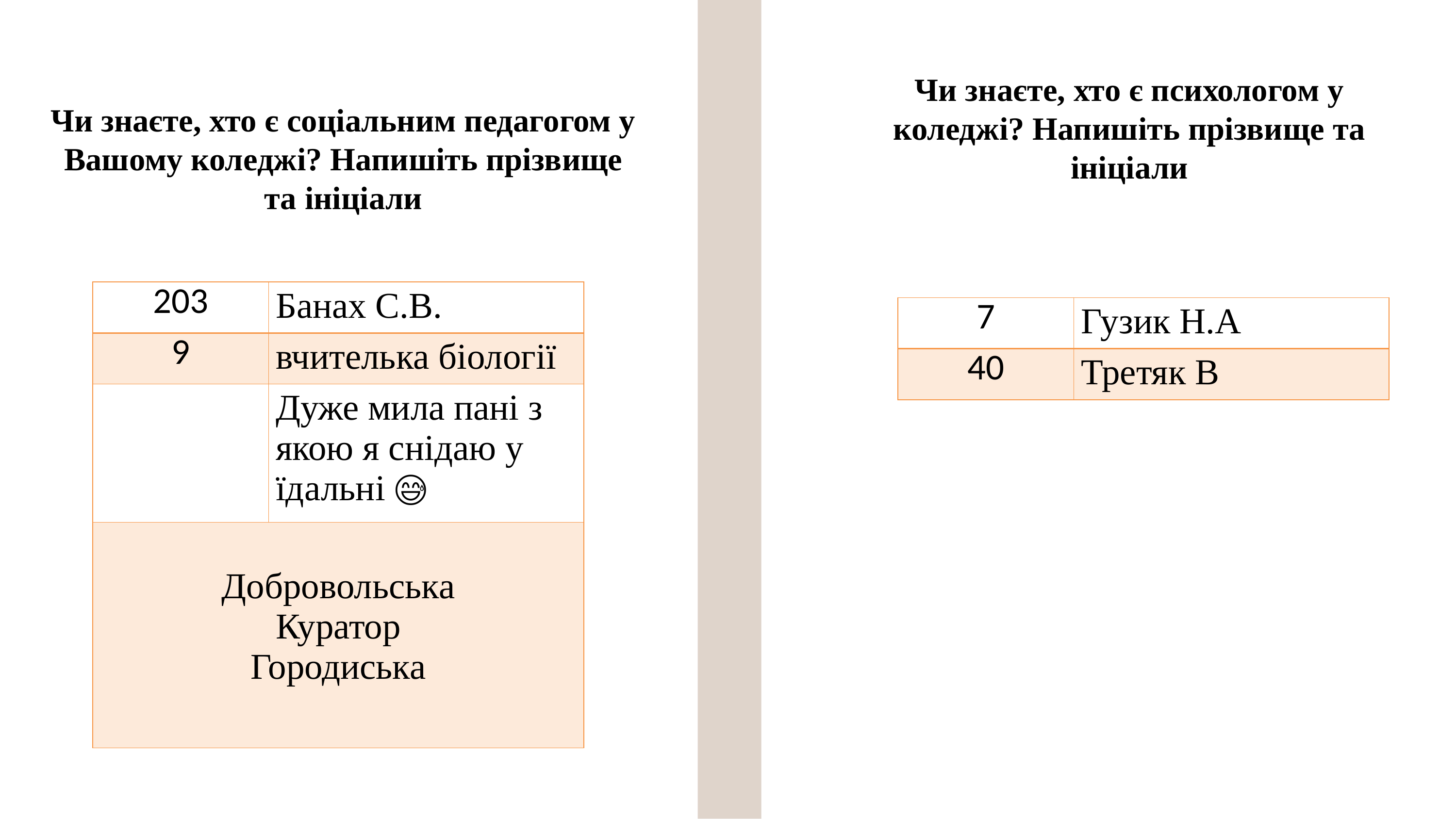

Чи знаєте, хто є психологом у коледжі? Напишіть прізвище та ініціали
Чи знаєте, хто є соціальним педагогом у Вашому коледжі? Напишіть прізвище та ініціали
| 203 | Банах С.В. |
| --- | --- |
| 9 | вчителька біології |
|  | Дуже мила пані з якою я снідаю у їдальні 😅 |
| Добровольська Куратор Городиська | Добровольська |
| 7 | Гузик Н.А |
| --- | --- |
| 40 | Третяк В |